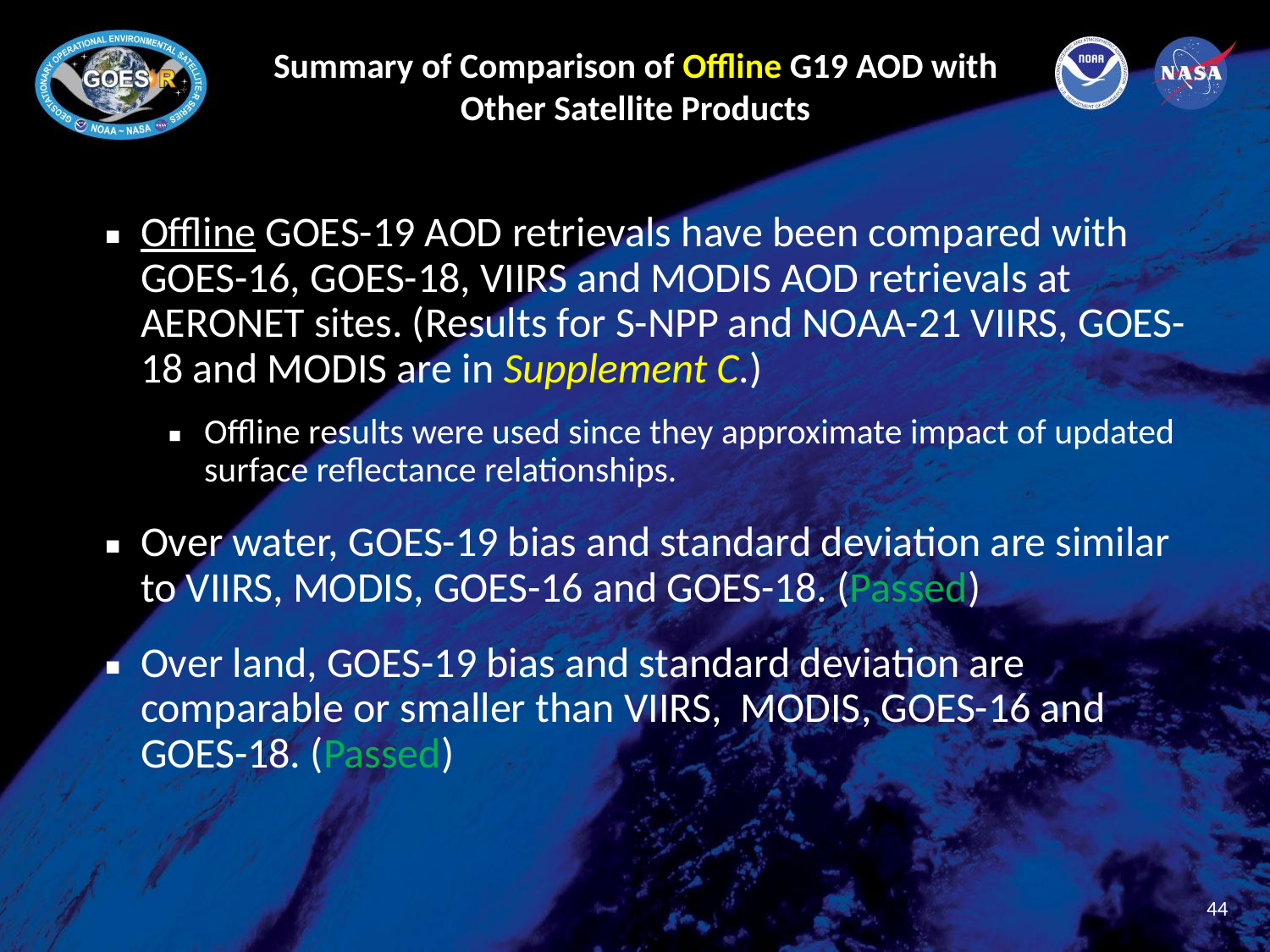

# Summary of Comparison of Offline G19 AOD with Other Satellite Products
Offline GOES-19 AOD retrievals have been compared with GOES-16, GOES-18, VIIRS and MODIS AOD retrievals at AERONET sites. (Results for S-NPP and NOAA-21 VIIRS, GOES-18 and MODIS are in Supplement C.)
Offline results were used since they approximate impact of updated surface reflectance relationships.
Over water, GOES-19 bias and standard deviation are similar to VIIRS, MODIS, GOES-16 and GOES-18. (Passed)
Over land, GOES-19 bias and standard deviation are comparable or smaller than VIIRS,  MODIS, GOES-16 and GOES-18. (Passed)
44